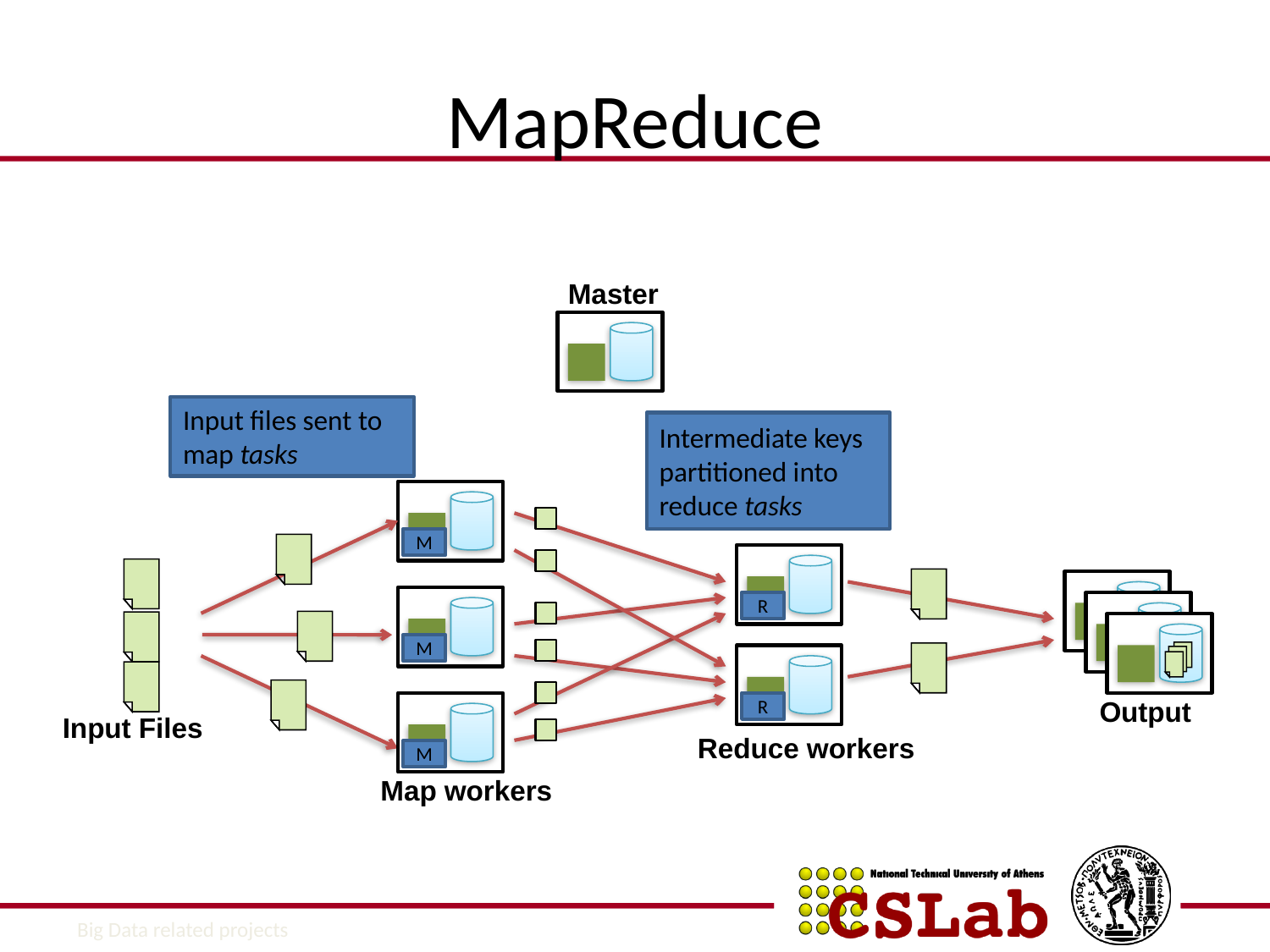

MapReduce

Master

Input files sent to map tasks
Intermediate keys partitioned into reduce tasks

M

R

M

Output

R

Input Files

Reduce workers
M
Map workers